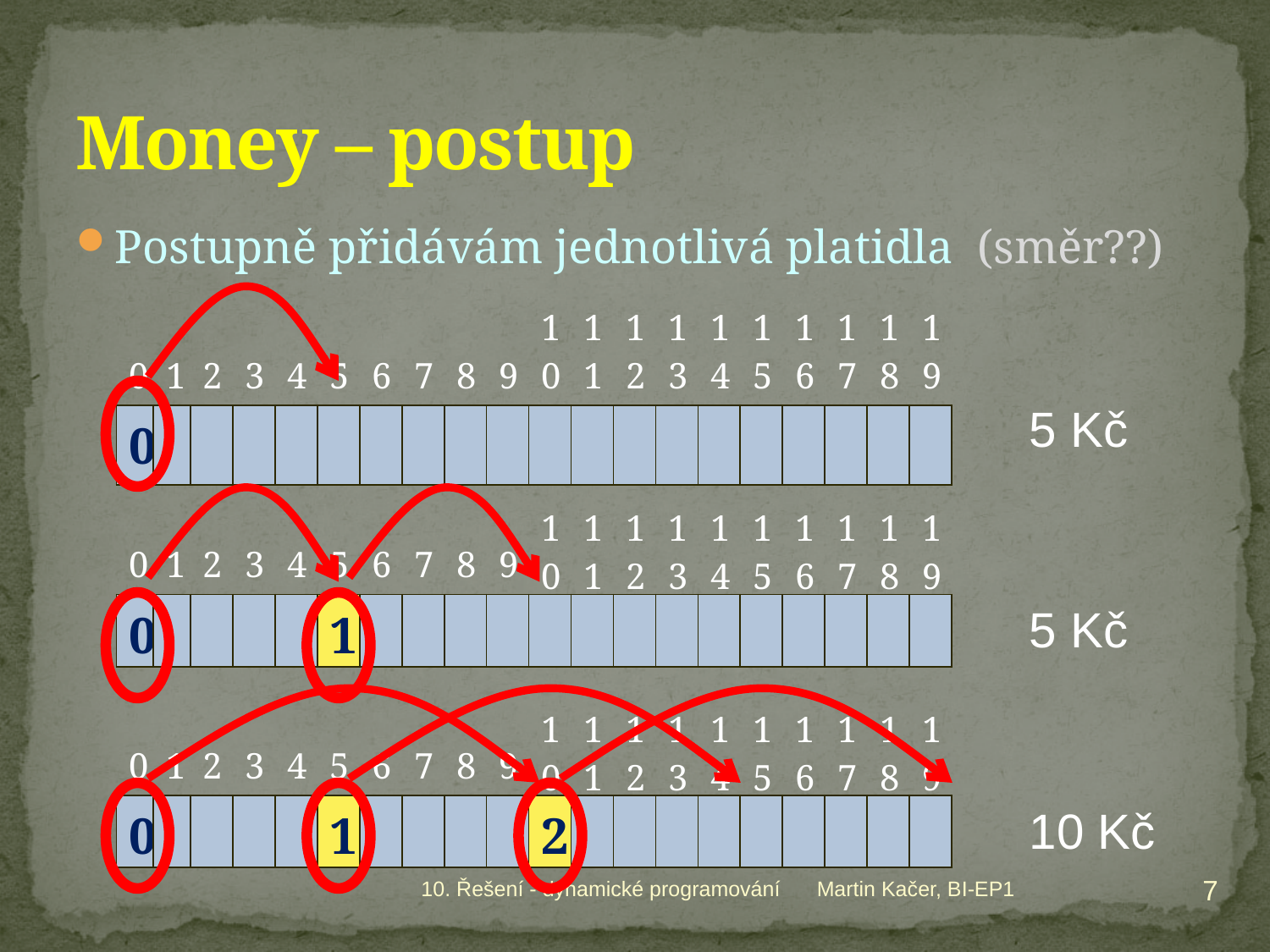

# Money – postup
Postupně přidávám jednotlivá platidla  (směr??)

| 0 | 1 | 2 | 3 | 4 | 5 | 6 | 7 | 8 | 9 | 10 | 11 | 12 | 13 | 14 | 15 | 16 | 17 | 18 | 19 |
| --- | --- | --- | --- | --- | --- | --- | --- | --- | --- | --- | --- | --- | --- | --- | --- | --- | --- | --- | --- |
| 0 |  |  |  |  |  |  |  |  |  |  |  |  |  |  |  |  |  |  |  |

5 Kč

| 0 | 1 | 2 | 3 | 4 | 5 | 6 | 7 | 8 | 9 | 10 | 11 | 12 | 13 | 14 | 15 | 16 | 17 | 18 | 19 |
| --- | --- | --- | --- | --- | --- | --- | --- | --- | --- | --- | --- | --- | --- | --- | --- | --- | --- | --- | --- |
| 0 |  |  |  |  | 1 |  |  |  |  |  |  |  |  |  |  |  |  |  |  |

5 Kč

| 0 | 1 | 2 | 3 | 4 | 5 | 6 | 7 | 8 | 9 | 10 | 11 | 12 | 13 | 14 | 15 | 16 | 17 | 18 | 19 |
| --- | --- | --- | --- | --- | --- | --- | --- | --- | --- | --- | --- | --- | --- | --- | --- | --- | --- | --- | --- |
| 0 |  |  |  |  | 1 |  |  |  |  | 2 |  |  |  |  |  |  |  |  |  |

10 Kč
7
10. Řešení - dynamické programování
Martin Kačer, BI-EP1